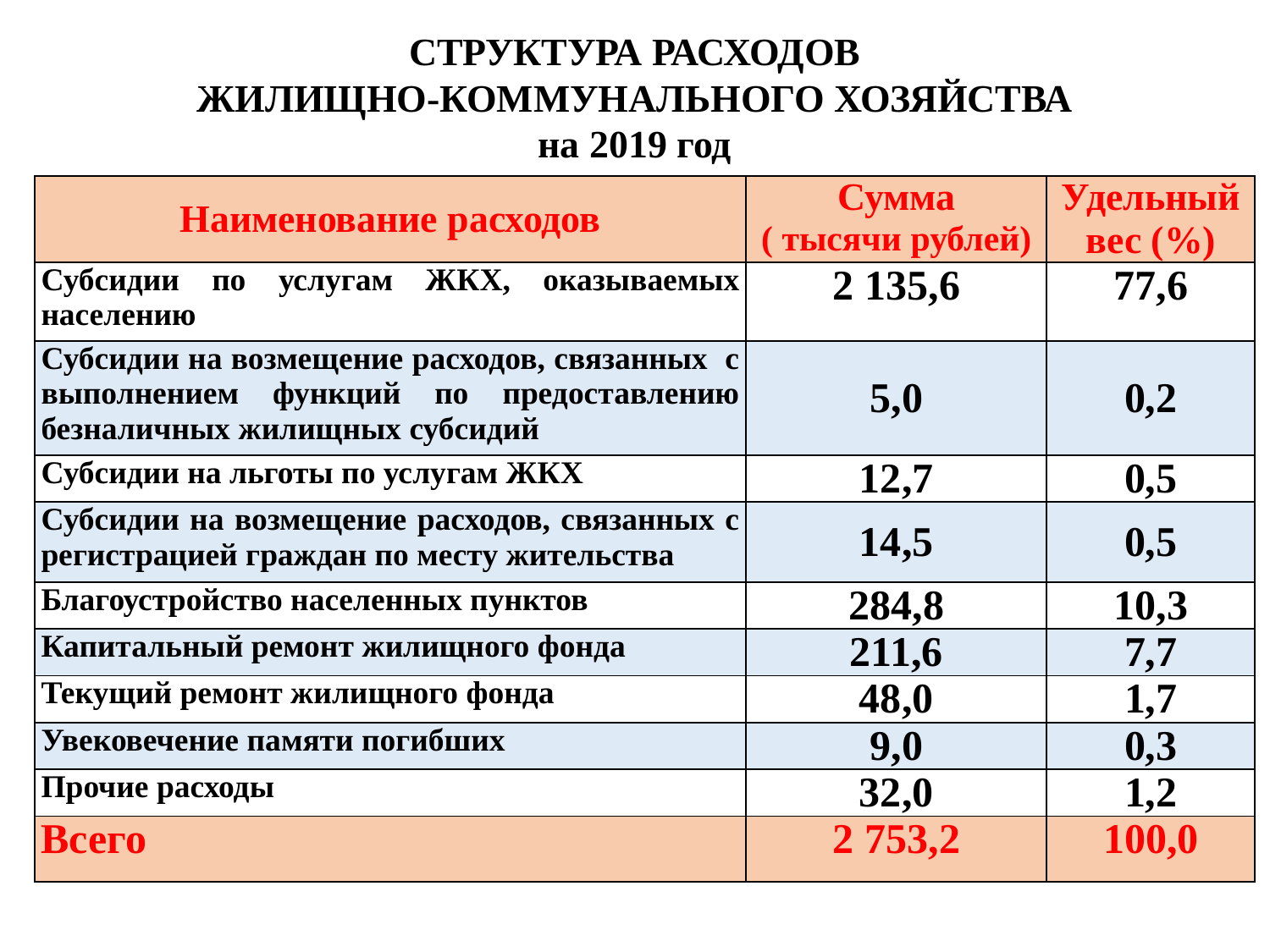

СТРУКТУРА РАСХОДОВ
ЖИЛИЩНО-КОММУНАЛЬНОГО ХОЗЯЙСТВА
на 2019 год

| Наименование расходов | Сумма ( тысячи рублей) | Удельный вес (%) |
| --- | --- | --- |
| Субсидии по услугам ЖКХ, оказываемых населению | 2 135,6 | 77,6 |
| Субсидии на возмещение расходов, связанных с выполнением функций по предоставлению безналичных жилищных субсидий | 5,0 | 0,2 |
| Субсидии на льготы по услугам ЖКХ | 12,7 | 0,5 |
| Субсидии на возмещение расходов, связанных с регистрацией граждан по месту жительства | 14,5 | 0,5 |
| Благоустройство населенных пунктов | 284,8 | 10,3 |
| Капитальный ремонт жилищного фонда | 211,6 | 7,7 |
| Текущий ремонт жилищного фонда | 48,0 | 1,7 |
| Увековечение памяти погибших | 9,0 | 0,3 |
| Прочие расходы | 32,0 | 1,2 |
| Всего | 2 753,2 | 100,0 |